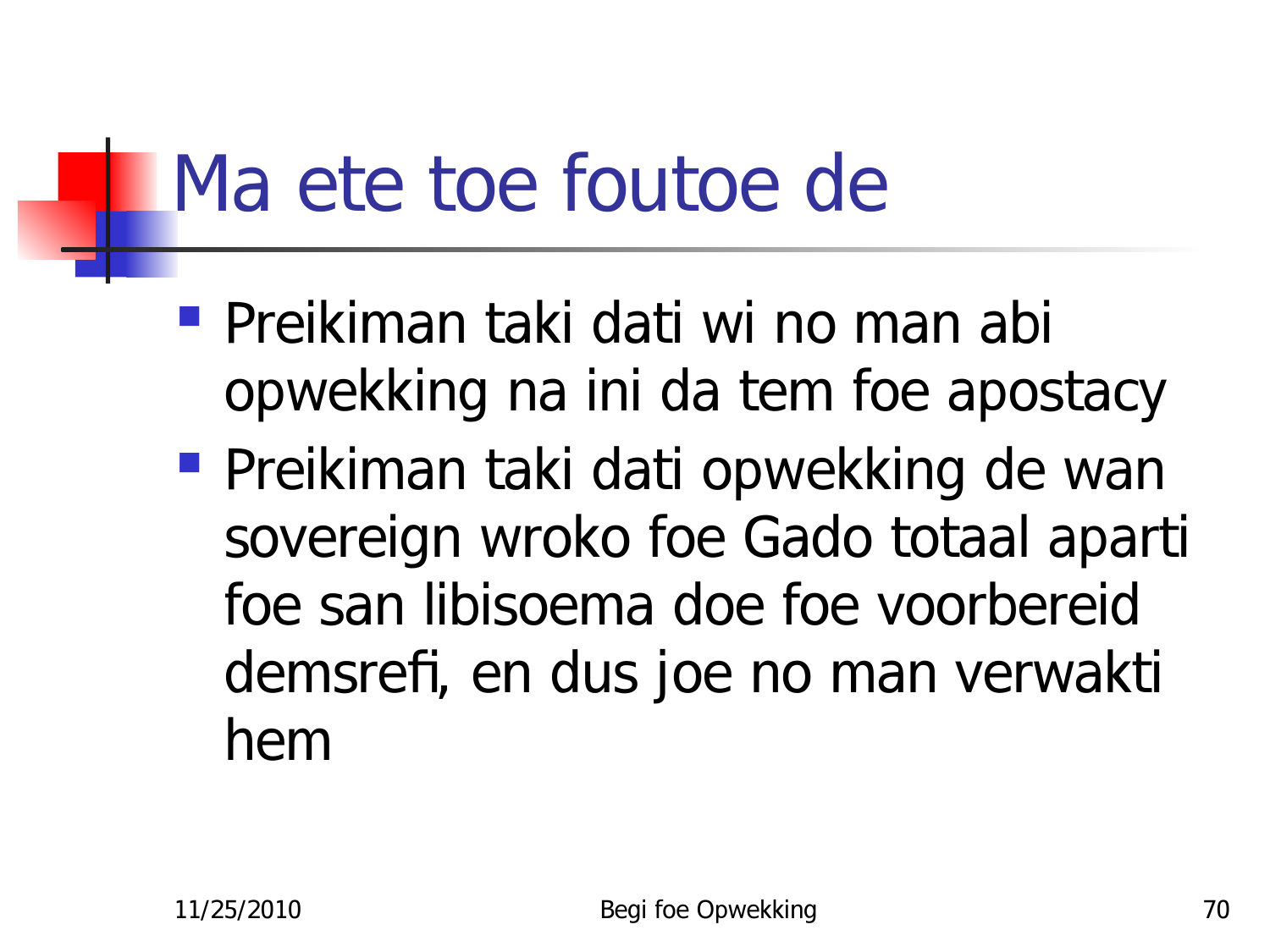

# Ma ete toe foutoe de
Preikiman taki dati wi no man abi opwekking na ini da tem foe apostacy
Preikiman taki dati opwekking de wan sovereign wroko foe Gado totaal aparti foe san libisoema doe foe voorbereid demsrefi, en dus joe no man verwakti hem
11/25/2010
Begi foe Opwekking
70